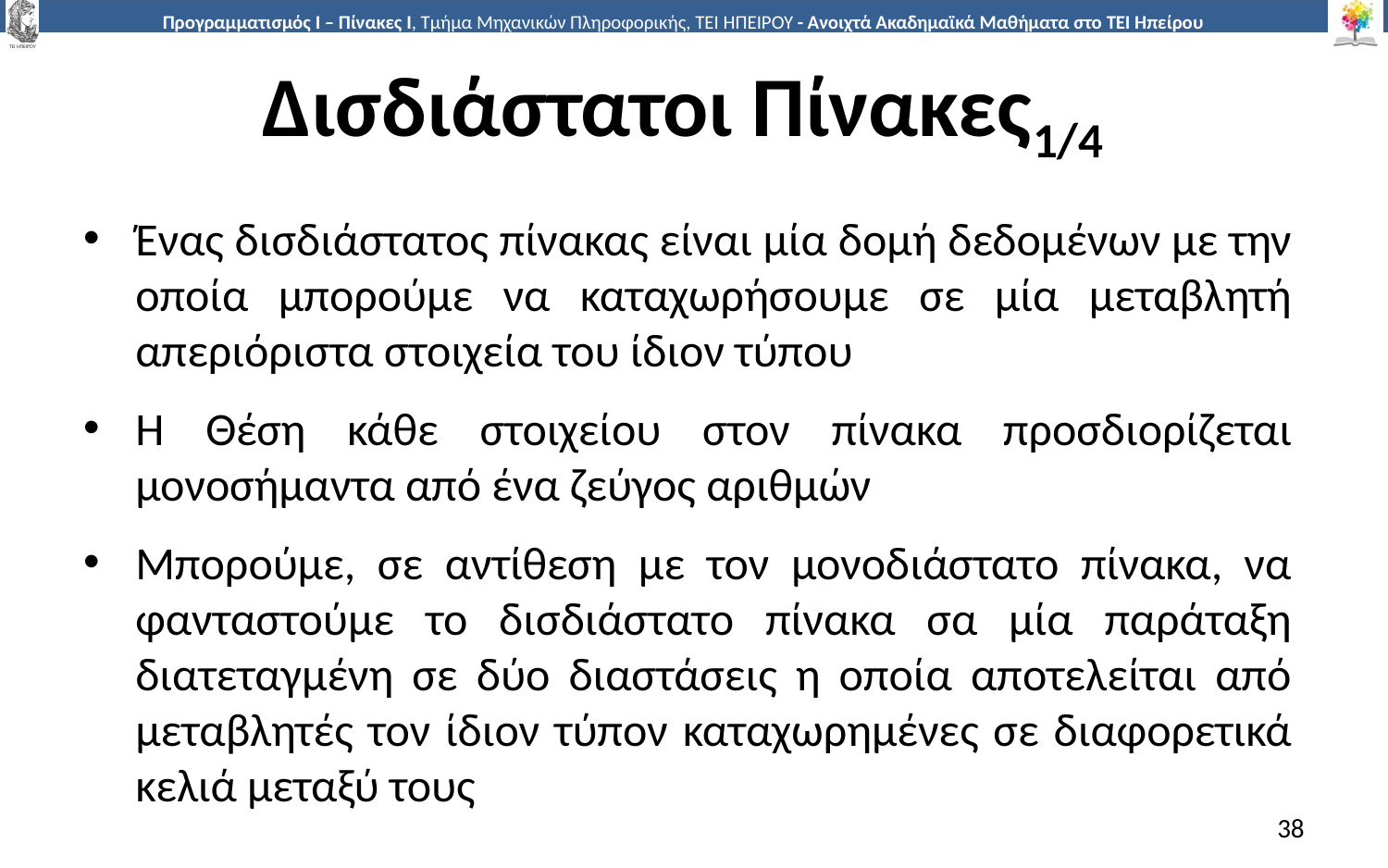

# Δισδιάστατοι Πίνακες1/4
Ένας δισδιάστατος πίνακας είναι μία δομή δεδομένων με την οποία μπορούμε να καταχωρήσουμε σε μία μεταβλητή απεριόριστα στοιχεία του ίδιον τύπου
Η Θέση κάθε στοιχείου στον πίνακα προσδιορίζεται μονοσήμαντα από ένα ζεύγος αριθμών
Μπορούμε, σε αντίθεση με τον μονοδιάστατο πίνακα, να φανταστούμε το δισδιάστατο πίνακα σα μία παράταξη διατεταγμένη σε δύο διαστάσεις η οποία αποτελείται από μεταβλητές τον ίδιον τύπον καταχωρημένες σε διαφορετικά κελιά μεταξύ τους
38